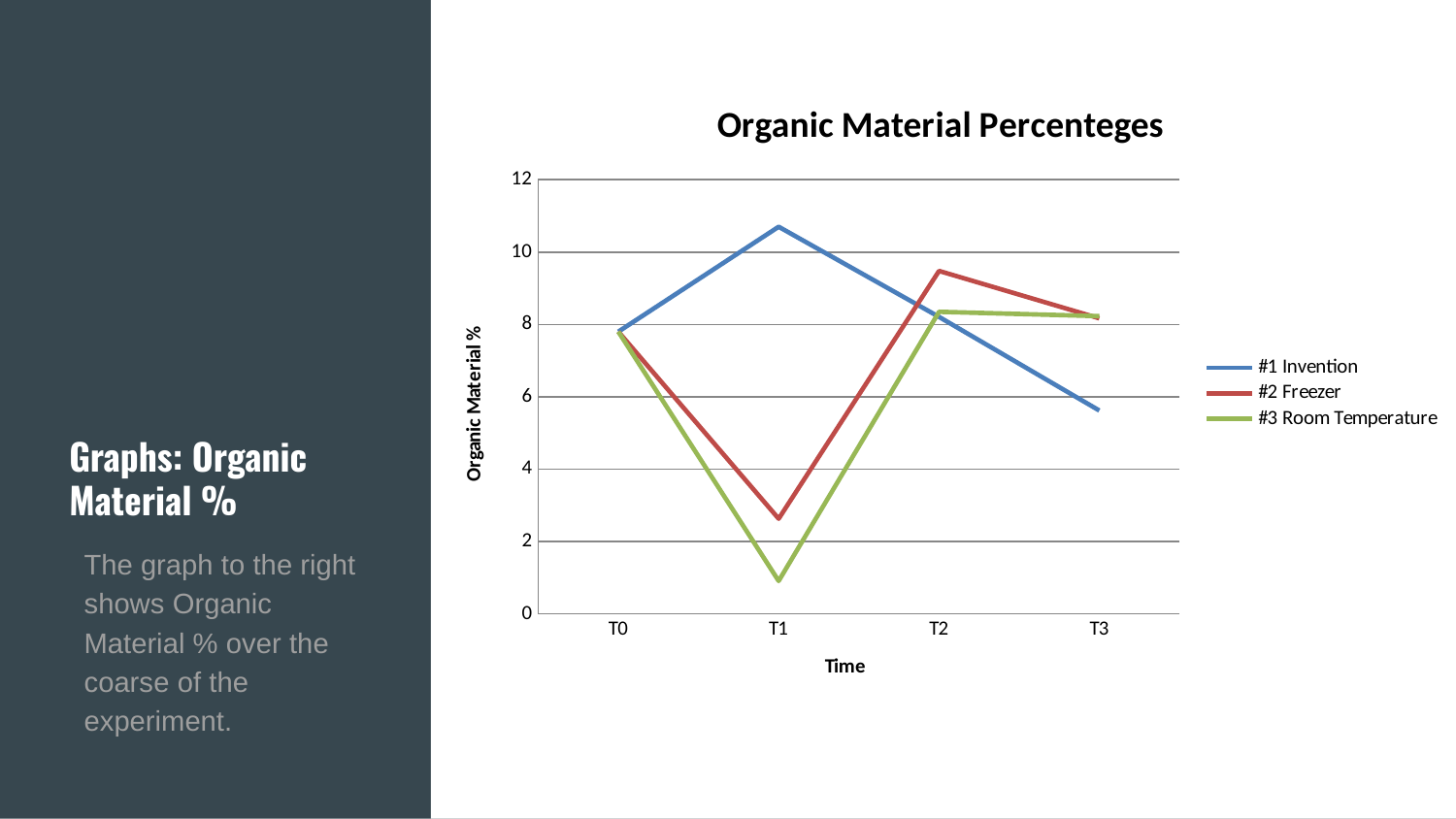

### Chart: Organic Material Percenteges

| Category | #1 Invention | #2 Freezer | #3 Room Temperature |
|---|---|---|---|
| T0 | 7.8 | 7.8 | 7.8 |
| T1 | 10.7 | 2.63 | 0.91 |
| T2 | 8.21 | 9.48 | 8.35 |
| T3 | 5.62 | 8.17 | 8.23 |
# Graphs: Organic Material %
The graph to the right shows Organic Material % over the coarse of the experiment.